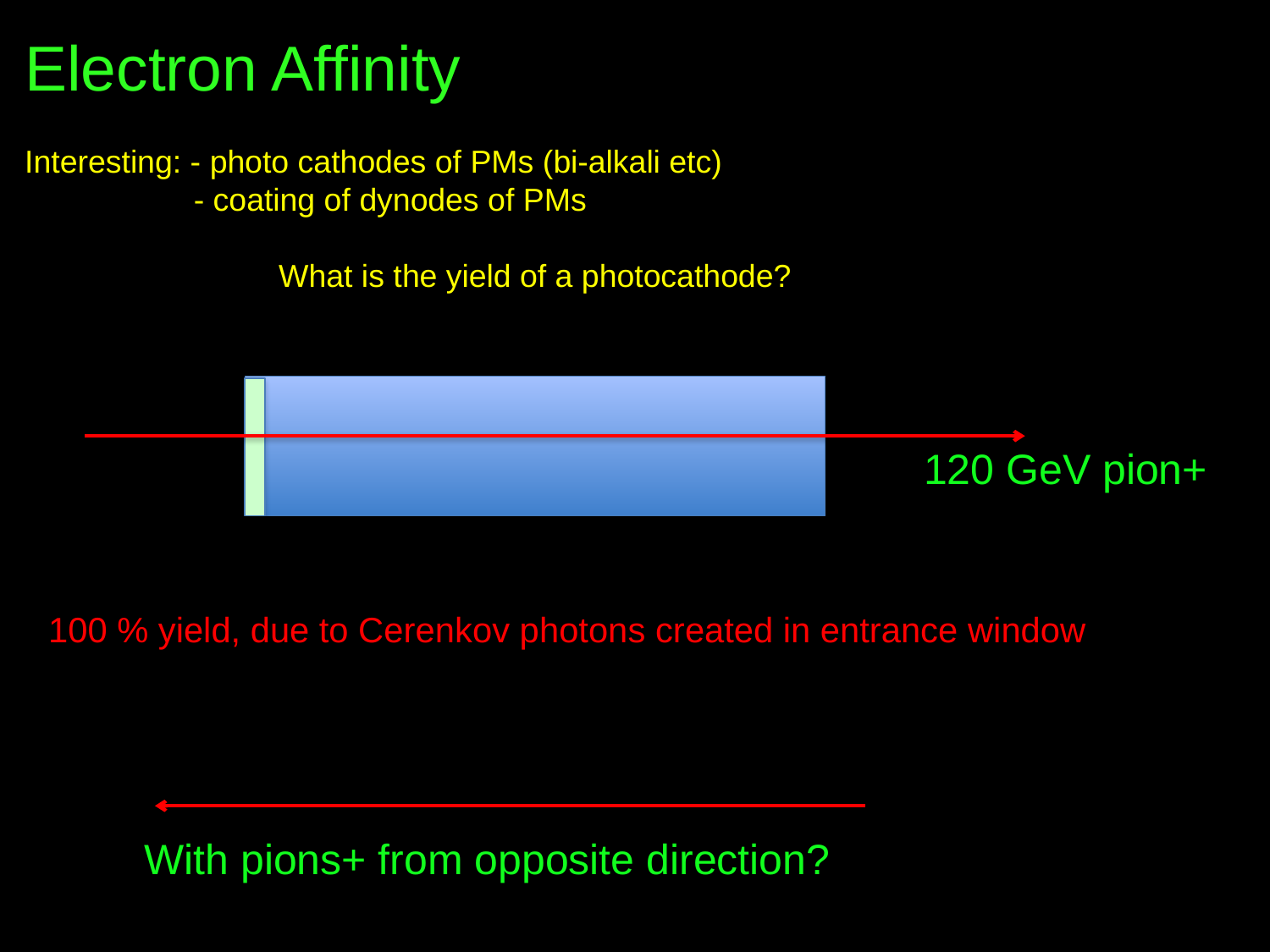

Electron Affinity

Interesting: - photo cathodes of PMs (bi-alkali etc)
                   - coating of dynodes of PMs

		What is the yield of a photocathode?

120 GeV pion+
100 % yield, due to Cerenkov photons created in entrance window
With pions+ from opposite direction?